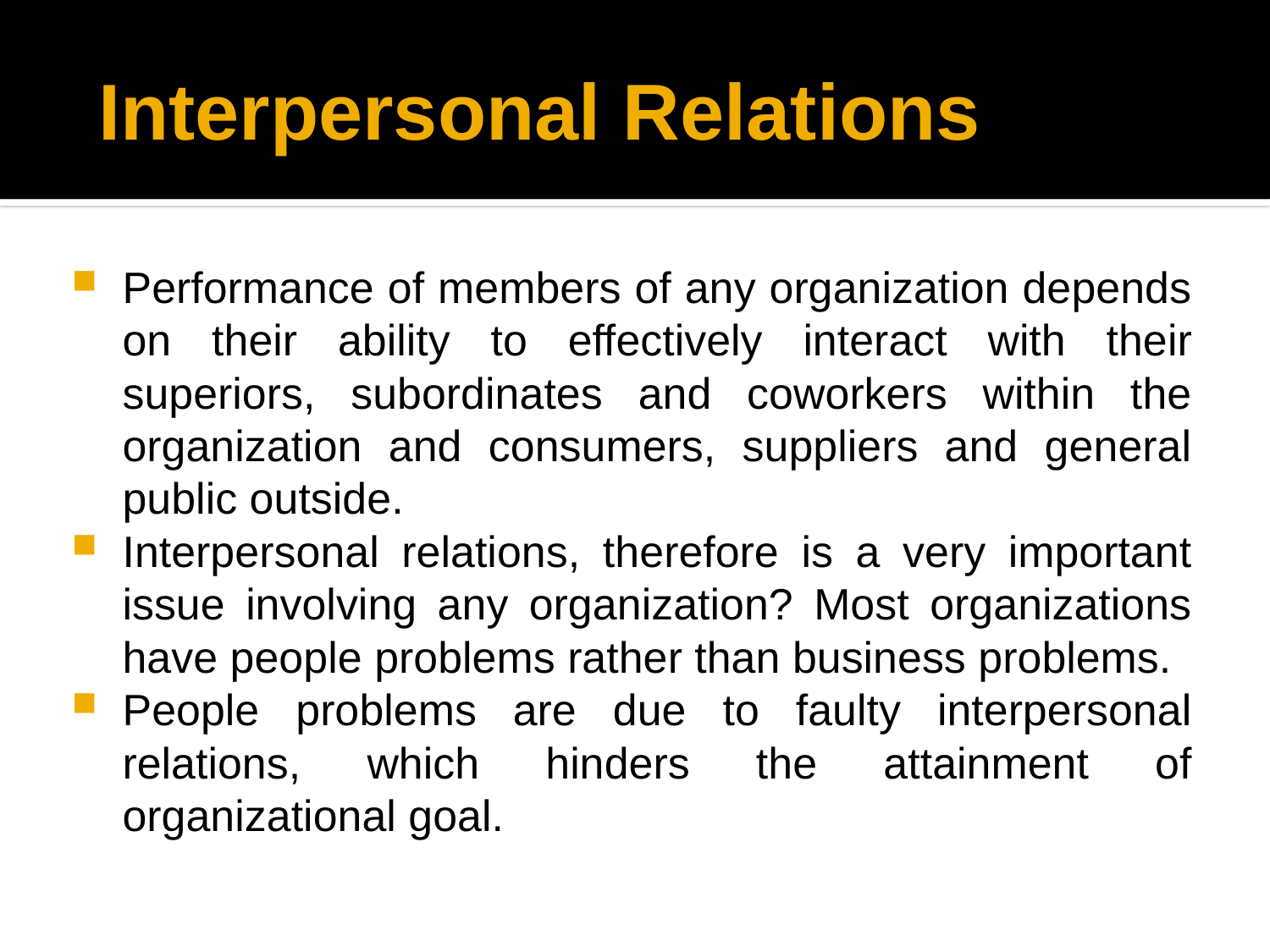

# Interpersonal Relations
Performance of members of any organization depends on their ability to effectively interact with their superiors, subordinates and coworkers within the organization and consumers, suppliers and general public outside.
Interpersonal relations, therefore is a very important issue involving any organization? Most organizations have people problems rather than business problems.
People problems are due to faulty interpersonal relations, which hinders the attainment of organizational goal.